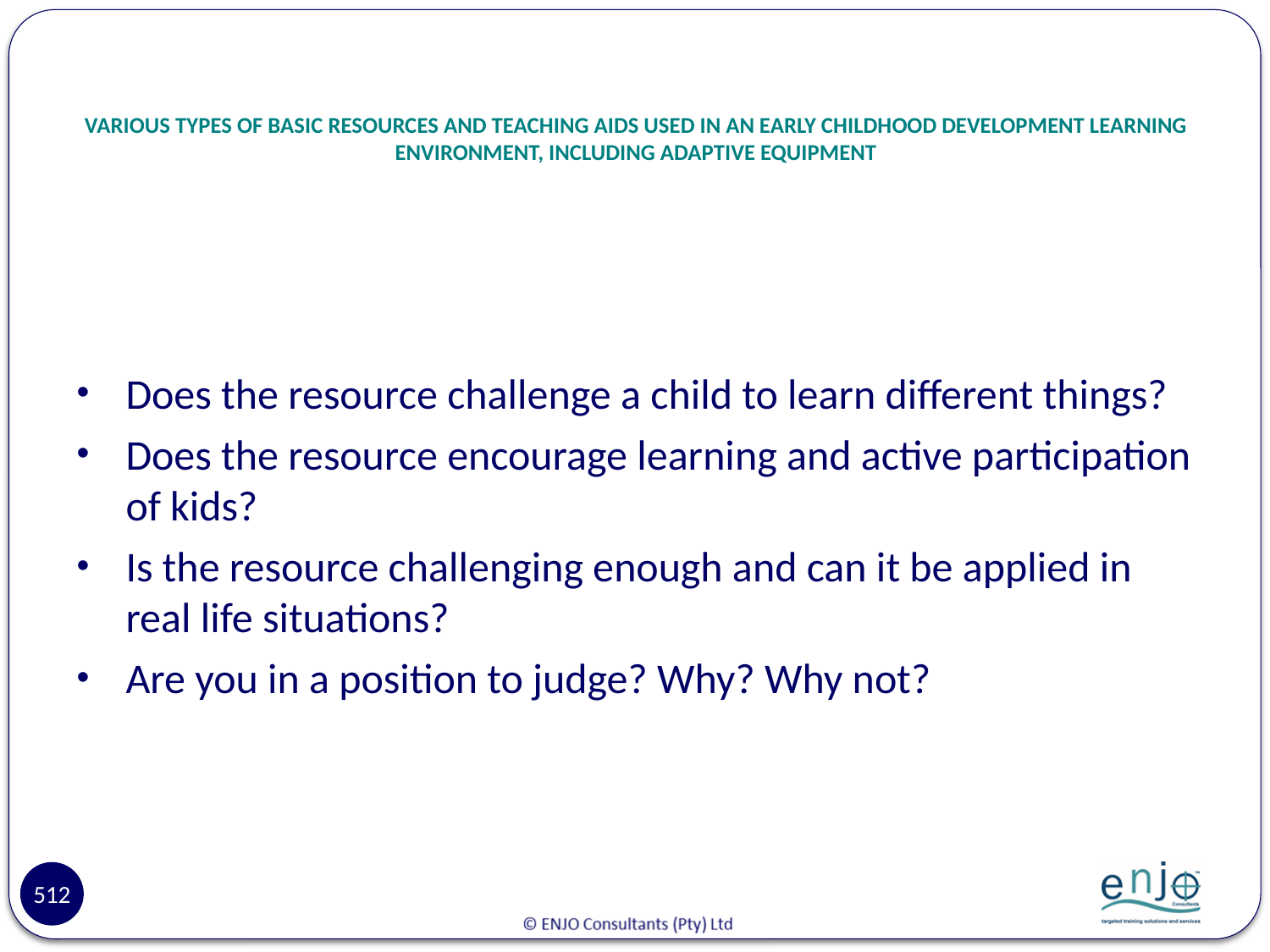

# VARIOUS TYPES OF BASIC RESOURCES AND TEACHING AIDS USED IN AN EARLY CHILDHOOD DEVELOPMENT LEARNING ENVIRONMENT, INCLUDING ADAPTIVE EQUIPMENT
Does the resource challenge a child to learn different things?
Does the resource encourage learning and active participation of kids?
Is the resource challenging enough and can it be applied in real life situations?
Are you in a position to judge? Why? Why not?
512